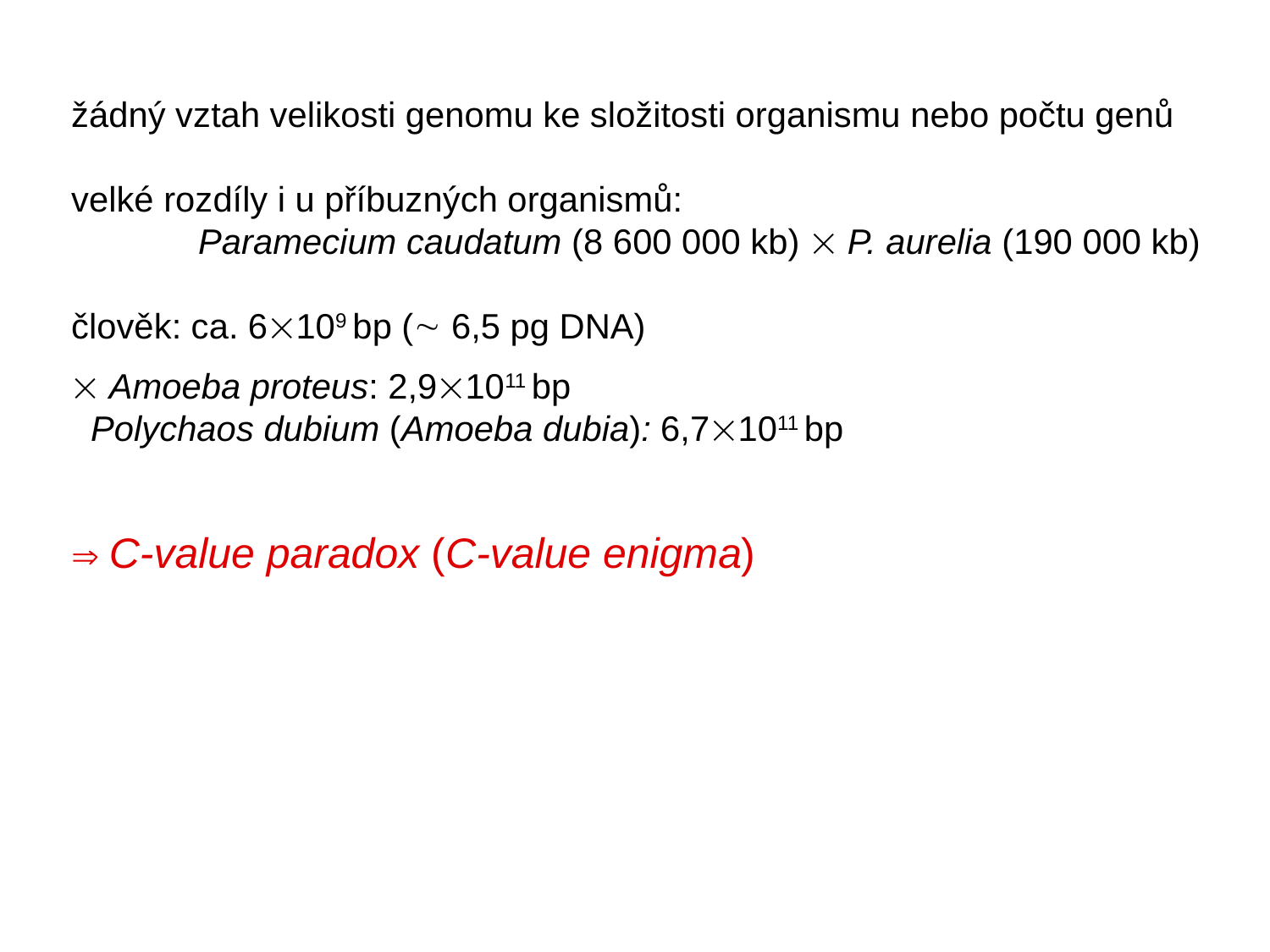

žádný vztah velikosti genomu ke složitosti organismu nebo počtu genů
velké rozdíly i u příbuzných organismů:
	Paramecium caudatum (8 600 000 kb) × P. aurelia (190 000 kb)
člověk: ca. 6×109 bp (∼ 6,5 pg DNA)
× Amoeba proteus: 2,9×1011 bp
  Polychaos dubium (Amoeba dubia): 6,7×1011 bp

⇒ C-value paradox (C-value enigma)